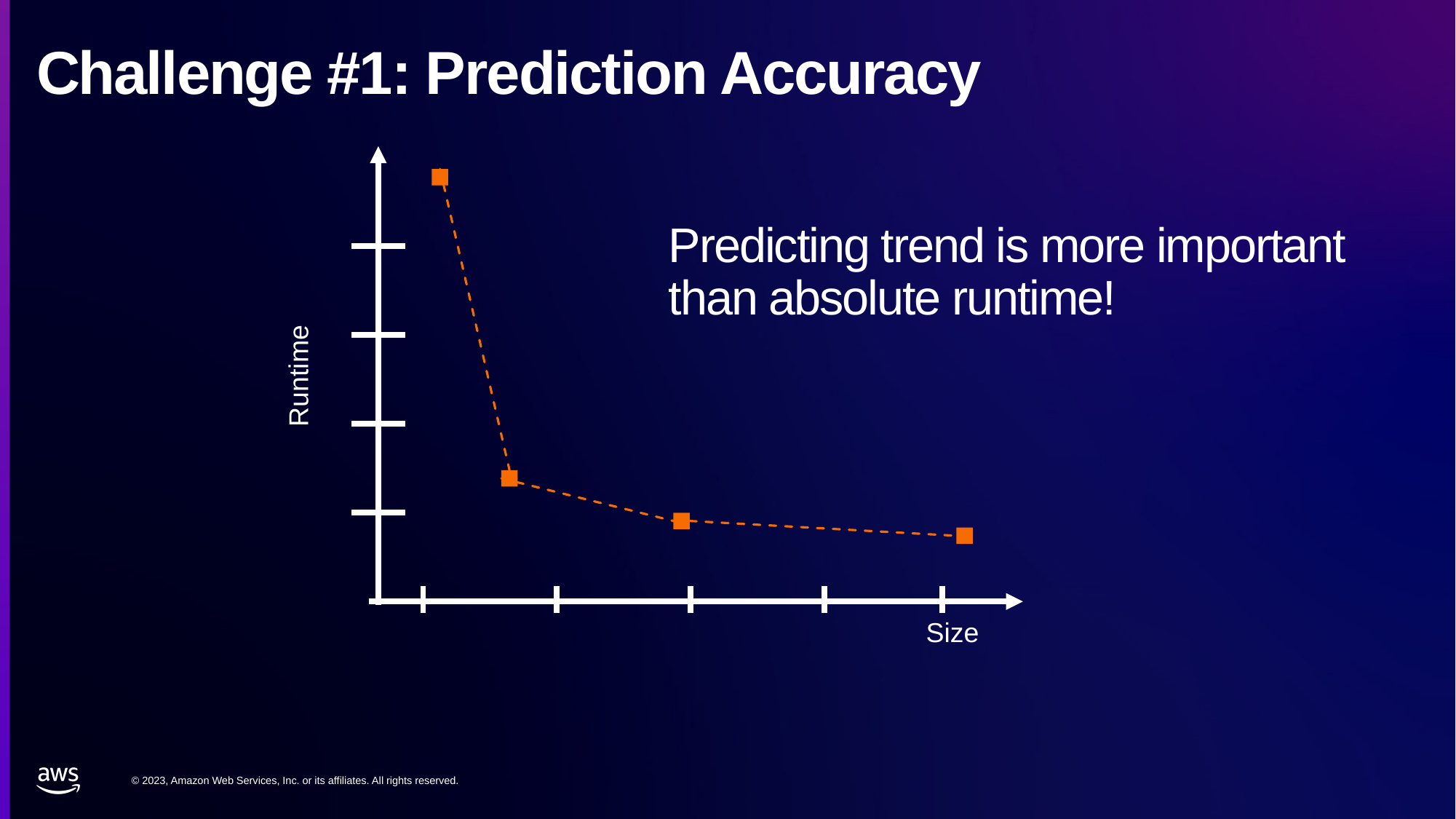

# Challenge #1: Prediction Accuracy

Size

Predicting trend is more important than absolute runtime!
Runtime